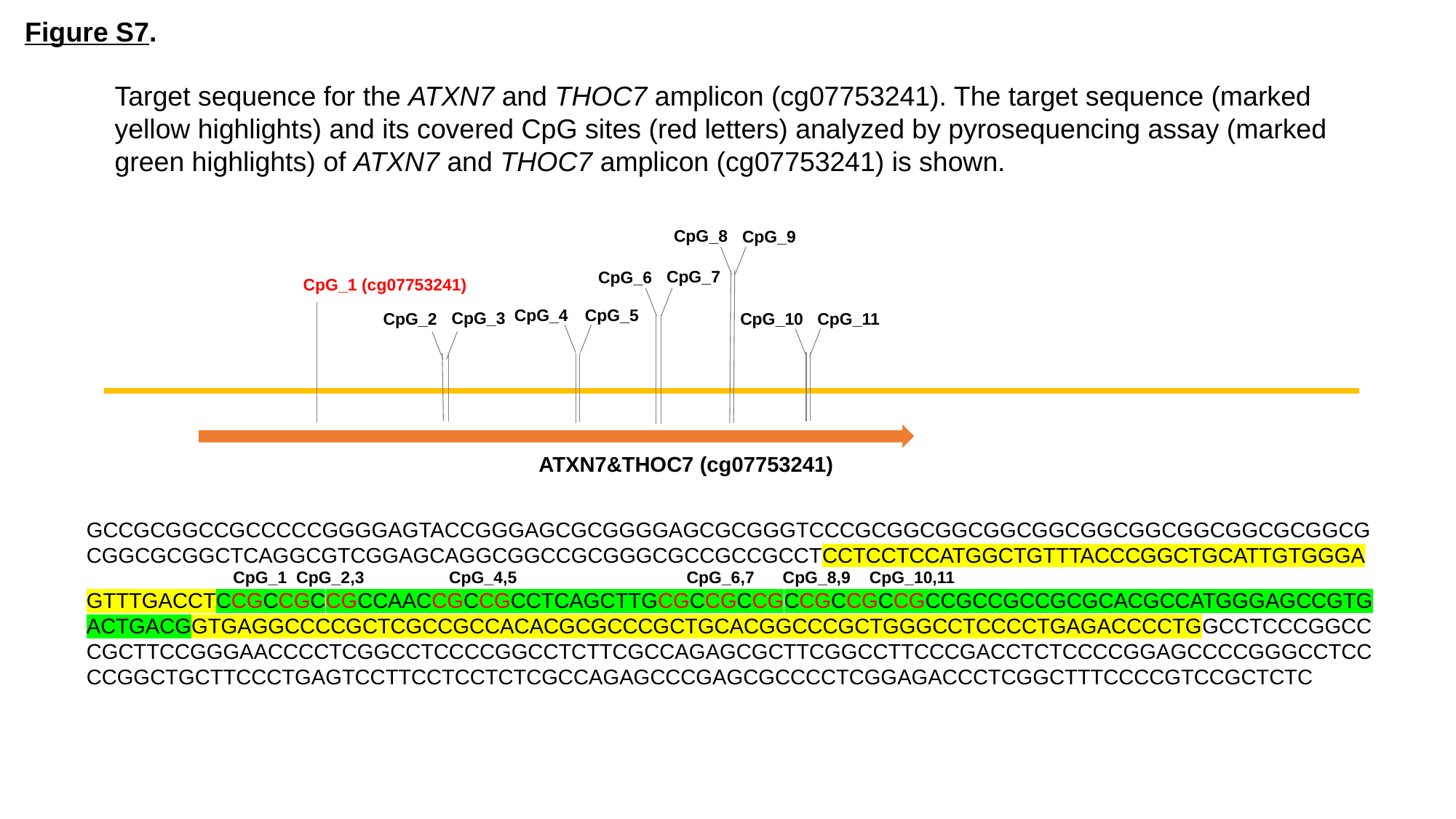

Figure S7.
Target sequence for the ATXN7 and THOC7 amplicon (cg07753241). The target sequence (marked yellow highlights) and its covered CpG sites (red letters) analyzed by pyrosequencing assay (marked green highlights) of ATXN7 and THOC7 amplicon (cg07753241) is shown.
CpG_8
CpG_9
CpG_7
CpG_6
CpG_1 (cg07753241)
CpG_5
CpG_4
CpG_3
CpG_10   CpG_11
CpG_2

ATXN7&THOC7‍ (cg07753241)

GCCGCGGCCGCCCCCGGGGAGTACCGGGAGCGCGGGGAGCGCGGGTCCCGCGGCGGCGGCGGCGGCGGCGGCGGCGCGGCGCGGCGCGGCTCAGGCGTCGGAGCAGGCGGCCGCGGGCGCCGCCGCCTCCTCCTCCATGGCTGTTTACCCGGCTGCATTGTGGGA
                               CpG_1  CpG_2,3                  CpG_4,5                                    CpG_6,7      CpG_8,9    CpG_10,11
GTTTGACCTCCGCCGCCGCCAACCGCCGCCTCAGCTTGCGCCGCCGCCGCCGCCGCCGCCGCCGCGCACGCCATGGGAGCCGTGACTGACGGTGAGGCCCCGCTCGCCGCCACACGCGCCCGCTGCACGGCCCGCTGGGCCTCCCCTGAGACCCCTGGCCTCCCGGCCCGCTTCCGGGAACCCCTCGGCCTCCCCGGCCTCTTCGCCAGAGCGCTTCGGCCTTCCCGACCTCTCCCCGGAGCCCCGGGCCTCCCCGGCTGCTTCCCTGAGTCCTTCCTCCTCTCGCCAGAGCCCGAGCGCCCCTCGGAGACCCTCGGCTTTCCCCGTCCGCTCTC